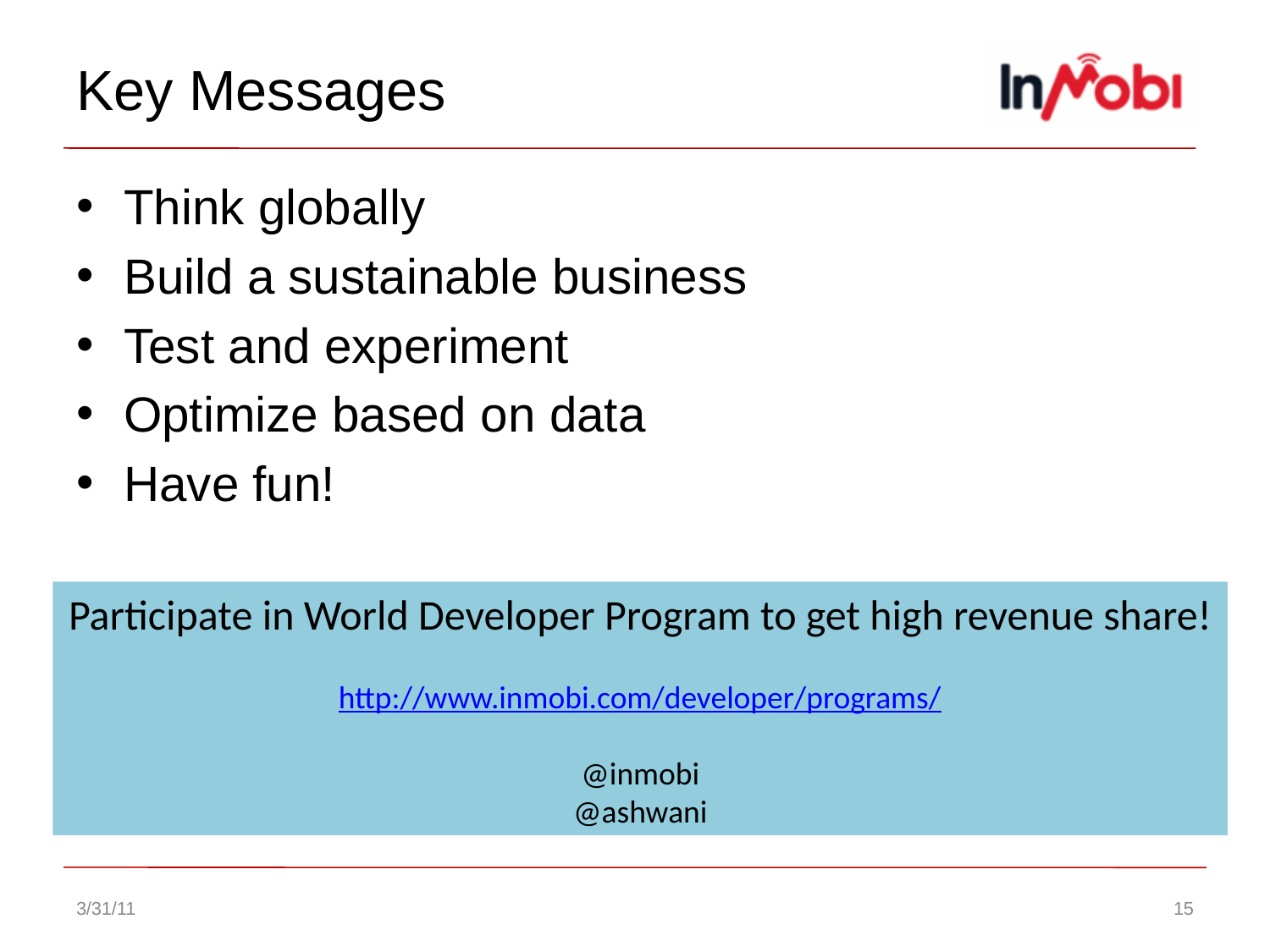

# Key Messages
Think globally
Build a sustainable business
Test and experiment
Optimize based on data
Have fun!

Participate in World Developer Program to get high revenue share!

http://www.inmobi.com/developer/programs/

@inmobi
@ashwani
3/31/11
15